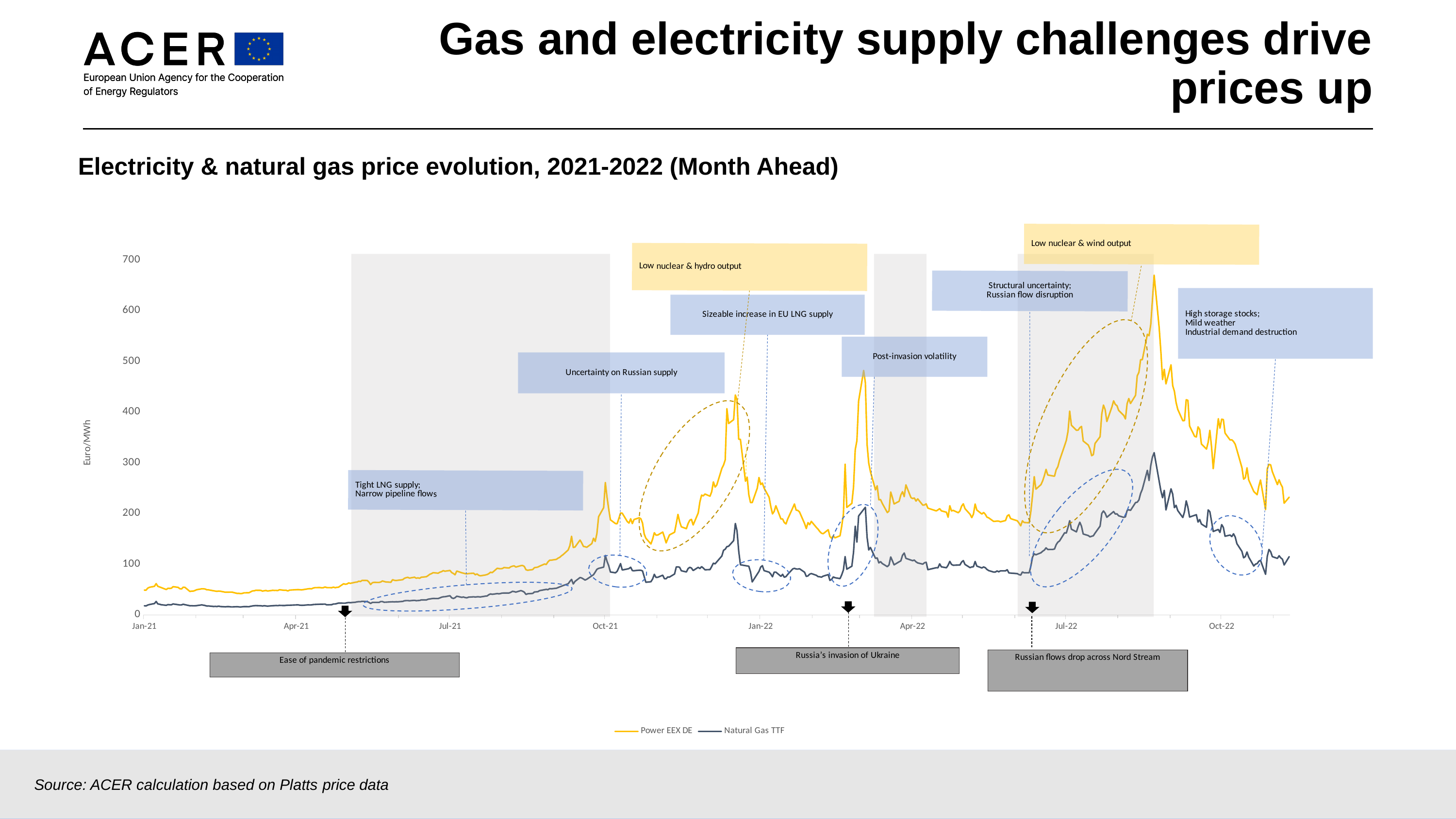

# Gas and electricity supply challenges drive prices up

Electricity & natural gas price evolution, 2021-2022 (Month Ahead)

### Chart

| Category | Power EEX DE | Natural Gas TTF |
|---|---|---|
| 44879 | 232.13 | 114.825 |
| 44876 | 220.25 | 98.475 |
| 44875 | 251.65 | 109.7 |
| 44874 | 257.9 | 112.5 |
| 44873 | 266.4 | 116.625 |
| 44872 | 256.85 | 111.425 |
| 44869 | 282.46 | 114.85 |
| 44868 | 295.85 | 124.675 |
| 44867 | 296.92 | 129.0 |
| 44866 | 288.09 | 115.55 |
| 44865 | 207.63 | 80.0 |
| 44862 | 266.0 | 107.55 |
| 44861 | 253.51 | 105.8 |
| 44860 | 237.04 | 101.1 |
| 44859 | 240.1 | 99.975 |
| 44858 | 243.44 | 96.375 |
| 44855 | 266.18 | 113.975 |
| 44854 | 290.1 | 124.0 |
| 44853 | 270.41 | 115.0 |
| 44852 | 267.64 | 112.55 |
| 44851 | 290.41 | 125.2 |
| 44848 | 325.32 | 140.5 |
| 44847 | 336.63 | 153.6 |
| 44846 | 341.97 | 159.95 |
| 44845 | 345.31 | 154.425 |
| 44844 | 344.89 | 157.45 |
| 44841 | 358.55 | 155.1 |
| 44840 | 385.22 | 172.525 |
| 44839 | 385.99 | 178.0 |
| 44838 | 368.21 | 162.525 |
| 44837 | 386.94 | 168.5 |
| 44834 | 288.33 | 164.5 |
| 44833 | 331.12 | 184.5 |
| 44832 | 364.03 | 203.45 |
| 44831 | 340.59 | 207.0 |
| 44830 | 327.0 | 172.75 |
| 44827 | 337.14 | 179.2 |
| 44826 | 365.61 | 188.0 |
| 44825 | 370.87 | 183.0 |
| 44824 | 350.95 | 197.5 |
| 44823 | 352.09 | None |
| 44820 | 372.5 | 192.975 |
| 44819 | 423.14 | 212.25 |
| 44818 | 424.32 | 224.95 |
| 44817 | 383.23 | 203.4 |
| 44816 | 382.87 | 191.975 |
| 44813 | 405.4 | 205.7 |
| 44812 | 418.74 | 216.025 |
| 44811 | 441.0 | 211.5 |
| 44810 | 452.07 | 237.975 |
| 44809 | 493.21 | 248.6 |
| 44806 | 455.6 | 206.9 |
| 44805 | 484.47 | 245.525 |
| 44804 | 464.0 | 231.0 |
| 44803 | 519.27 | 244.625 |
| 44802 | 566.0 | None |
| 44799 | 670.0 | 319.975 |
| 44798 | 621.5 | 311.45 |
| 44797 | 572.77 | 294.5 |
| 44796 | 550.56 | 264.875 |
| 44795 | 553.53 | 285.075 |
| 44792 | 503.24 | 247.5 |
| 44791 | 503.52 | 239.5 |
| 44790 | 478.42 | 226.65 |
| 44789 | 471.56 | 222.2 |
| 44788 | 433.12 | 221.475 |
| 44785 | 416.88 | 206.0 |
| 44784 | 426.74 | 207.4 |
| 44783 | 416.51 | 205.825 |
| 44782 | 386.48 | 193.3 |
| 44781 | 393.45 | 192.325 |
| 44778 | 403.34 | 195.4 |
| 44777 | 412.71 | 199.3 |
| 44776 | 415.08 | 198.9 |
| 44775 | 422.21 | 203.7 |
| 44774 | 410.22 | 200.925 |
| 44771 | 381.41 | 192.5 |
| 44770 | 404.66 | 200.5 |
| 44769 | 413.81 | 205.0 |
| 44768 | 396.25 | 199.95 |
| 44767 | 351.42 | 175.05 |
| 44764 | 338.08 | 161.2 |
| 44763 | 316.08 | 155.975 |
| 44762 | 314.06 | 155.0 |
| 44761 | 327.55 | 153.975 |
| 44760 | 335.0 | 156.425 |
| 44757 | 342.97 | 159.5 |
| 44756 | 371.71 | 174.725 |
| 44755 | 369.18 | 182.7 |
| 44754 | 364.39 | 174.1 |
| 44753 | 364.11 | 163.65 |
| 44750 | 374.11 | 168.975 |
| 44749 | 401.93 | 185.7 |
| 44748 | 361.98 | 172.475 |
| 44747 | 344.17 | 161.3 |
| 44746 | 333.95 | 162.0 |
| 44743 | 304.84 | 145.825 |
| 44742 | 292.25 | 143.4 |
| 44741 | 286.17 | 138.4 |
| 44740 | 273.46 | 129.9 |
| 44739 | 273.99 | 129.15 |
| 44736 | 275.89 | 129.0 |
| 44735 | 287.0 | 132.225 |
| 44734 | 274.51 | 127.75 |
| 44733 | 264.39 | 125.525 |
| 44732 | 256.93 | 122.525 |
| 44729 | 247.91 | 118.5 |
| 44728 | 272.69 | 120.35 |
| 44727 | 236.0 | 114.0 |
| 44726 | 204.05 | 96.15 |
| 44725 | 181.7 | 83.025 |
| 44722 | 182.19 | 83.0 |
| 44721 | 185.5 | 84.65 |
| 44720 | 175.6 | 78.4 |
| 44719 | 180.98 | 79.4 |
| 44718 | 185.56 | 81.325 |
| 44715 | 188.73 | None |
| 44714 | 190.01 | None |
| 44713 | 197.39 | 82.7 |
| 44712 | 195.17 | 89.0 |
| 44711 | 186.03 | 86.825 |
| 44708 | 183.5 | 86.75 |
| 44707 | 184.88 | 85.0 |
| 44706 | 185.04 | 86.65 |
| 44705 | 184.65 | 84.5 |
| 44704 | 184.3 | 84.375 |
| 44701 | 191.42 | 87.4 |
| 44700 | 192.7 | 89.6 |
| 44699 | 198.5 | 93.1 |
| 44698 | 202.0 | 94.5 |
| 44697 | 198.83 | 92.55 |
| 44694 | 206.81 | 96.25 |
| 44693 | 218.66 | 105.375 |
| 44692 | 198.67 | 94.9 |
| 44691 | 191.81 | 94.6 |
| 44690 | 198.3 | 93.175 |
| 44687 | 209.5 | 99.5 |
| 44686 | 218.99 | 107.0 |
| 44685 | 214.47 | 104.25 |
| 44684 | 204.96 | 98.4 |
| 44683 | 201.5 | None |
| 44680 | 206.13 | 97.85 |
| 44679 | 205.0 | 99.5 |
| 44678 | 215.25 | 105.5 |
| 44677 | 192.55 | 98.025 |
| 44676 | 202.46 | 92.925 |
| 44673 | 205.14 | 94.75 |
| 44672 | 209.5 | 100.65 |
| 44671 | 207.13 | 92.875 |
| 44670 | 205.02 | 93.05 |
| 44665 | 210.5 | 89.125 |
| 44664 | 219.07 | 103.825 |
| 44663 | 216.75 | 102.75 |
| 44662 | 216.4 | 100.05 |
| 44659 | 228.8 | 102.5 |
| 44658 | 224.43 | 104.6 |
| 44657 | 230.5 | 108.0 |
| 44656 | 229.43 | 106.95 |
| 44655 | 231.21 | 108.025 |
| 44652 | 256.45 | 111.5 |
| 44651 | 233.09 | 122.0 |
| 44650 | 242.95 | 117.5 |
| 44649 | 236.41 | 106.5 |
| 44648 | 224.0 | 104.7 |
| 44645 | 218.79 | 98.7 |
| 44644 | 231.67 | 106.8 |
| 44643 | 242.39 | 114.25 |
| 44642 | 204.86 | 98.475 |
| 44641 | 201.77 | 95.1 |
| 44638 | 219.93 | 101.275 |
| 44637 | 227.35 | 105.025 |
| 44636 | 226.89 | 102.5 |
| 44635 | 254.59 | 112.4 |
| 44634 | 246.52 | 111.45 |
| 44631 | 282.63 | 132.95 |
| 44630 | 298.99 | 128.0 |
| 44629 | 336.58 | 153.5 |
| 44628 | 457.8 | 212.15 |
| 44627 | 482.06 | 208.0 |
| 44624 | 421.92 | 195.025 |
| 44623 | 343.82 | 143.525 |
| 44622 | 325.67 | 174.925 |
| 44621 | 252.18 | 123.6 |
| 44620 | 219.92 | 96.0 |
| 44617 | 212.0 | 90.1 |
| 44616 | 297.29 | 115.0 |
| 44615 | 198.83 | 88.675 |
| 44614 | 174.93 | 79.075 |
| 44613 | 156.0 | 71.5 |
| 44610 | 151.95 | 73.3 |
| 44609 | 155.73 | 74.825 |
| 44608 | 151.21 | 69.8 |
| 44607 | 154.68 | 68.05 |
| 44606 | 167.94 | 79.4 |
| 44603 | 160.01 | 76.375 |
| 44602 | 161.08 | 74.4 |
| 44601 | 164.48 | 75.125 |
| 44600 | 168.92 | 75.475 |
| 44599 | 172.45 | 78.0 |
| 44596 | 184.41 | 81.5 |
| 44595 | 177.97 | 80.2 |
| 44594 | 181.93 | 76.875 |
| 44593 | 170.28 | 75.85 |
| 44592 | 180.0 | 84.05 |
| 44589 | 203.0 | 91.025 |
| 44588 | 206.0 | 90.25 |
| 44587 | 206.59 | 90.5 |
| 44586 | 218.7 | 91.775 |
| 44585 | 210.97 | 90.65 |
| 44582 | 189.12 | 79.825 |
| 44581 | 179.45 | 75.55 |
| 44580 | 182.0 | 74.1 |
| 44579 | 189.12 | 80.0 |
| 44578 | 189.11 | 76.025 |
| 44575 | 215.26 | 84.325 |
| 44574 | 204.0 | 84.3 |
| 44573 | 199.08 | 75.125 |
| 44572 | 213.71 | 80.5 |
| 44571 | 232.0 | 84.25 |
| 44568 | 250.13 | 87.275 |
| 44567 | 260.0 | 97.175 |
| 44566 | 257.1 | 94.25 |
| 44565 | 271.0 | 85.75 |
| 44564 | 250.0 | None |
| 44561 | 221.44 | 65.0 |
| 44560 | 221.44 | 84.5 |
| 44559 | 236.76 | 95.925 |
| 44558 | 271.67 | None |
| 44557 | 263.59 | None |
| 44554 | 346.28 | 98.775 |
| 44553 | 346.28 | 125.775 |
| 44552 | 423.82 | 165.5 |
| 44551 | 433.73 | 180.3 |
| 44550 | 385.1 | 146.45 |
| 44547 | 377.38 | 135.3 |
| 44546 | 406.78 | 134.6 |
| 44545 | 305.69 | 129.5 |
| 44544 | 295.4 | 127.4 |
| 44543 | 288.69 | 116.1 |
| 44540 | 256.0 | 104.5 |
| 44539 | 252.03 | 100.55 |
| 44538 | 262.26 | 102.0 |
| 44537 | 242.73 | 95.3 |
| 44536 | 234.0 | 89.3 |
| 44533 | 238.34 | 88.975 |
| 44532 | 234.59 | 92.4 |
| 44531 | 236.13 | 95.2 |
| 44530 | 223.0 | 91.35 |
| 44529 | 201.01 | 93.8 |
| 44526 | 177.31 | 87.45 |
| 44525 | 188.3 | 92.375 |
| 44524 | 186.62 | 93.8 |
| 44523 | 180.0 | 91.325 |
| 44522 | 170.0 | 84.7 |
| 44519 | 173.67 | 87.0 |
| 44518 | 183.66 | 93.85 |
| 44517 | 198.19 | 94.65 |
| 44516 | 180.01 | 94.5 |
| 44515 | 163.0 | 80.6 |
| 44512 | 157.75 | 74.6 |
| 44511 | 150.17 | 74.8 |
| 44510 | 141.93 | 71.3 |
| 44509 | 153.23 | 71.225 |
| 44508 | 163.29 | 78.225 |
| 44505 | 157.45 | 74.1 |
| 44504 | 157.25 | 73.85 |
| 44503 | 162.05 | 79.975 |
| 44502 | 149.42 | 70.8 |
| 44501 | 139.84 | 65.4 |
| 44498 | 151.25 | 64.3 |
| 44497 | 159.5 | 75.4 |
| 44496 | 181.21 | 86.7 |
| 44495 | 189.65 | 88.0 |
| 44494 | 191.42 | 88.1 |
| 44491 | 188.06 | 87.1 |
| 44490 | 180.0 | 87.3 |
| 44489 | 189.52 | 94.0 |
| 44488 | 181.0 | 91.3 |
| 44487 | 184.09 | 90.5 |
| 44484 | 200.5 | 88.5 |
| 44483 | 200.86 | 101.175 |
| 44482 | 190.2 | 93.25 |
| 44481 | 179.75 | 86.0 |
| 44480 | 180.04 | 83.0 |
| 44477 | 187.52 | 84.575 |
| 44476 | 208.5 | 96.85 |
| 44475 | 232.23 | 105.5 |
| 44474 | 260.96 | 117.3 |
| 44473 | 211.5 | 94.175 |
| 44470 | 193.57 | 91.7 |
| 44469 | 160.46 | 89.9 |
| 44468 | 144.75 | 84.4 |
| 44467 | 151.17 | 79.25 |
| 44466 | 140.57 | 77.0 |
| 44463 | 133.26 | 70.225 |
| 44462 | 134.39 | 68.7 |
| 44461 | 135.07 | 70.75 |
| 44460 | 141.96 | 72.75 |
| 44459 | 147.55 | 73.65 |
| 44456 | 133.69 | 65.9 |
| 44455 | 133.0 | 61.0 |
| 44454 | 155.05 | 70.0 |
| 44453 | 136.7 | 66.05 |
| 44452 | 127.99 | 61.325 |
| 44449 | 118.9 | 57.875 |
| 44448 | 116.57 | 56.525 |
| 44447 | 113.51 | 55.275 |
| 44446 | 111.91 | 53.9 |
| 44445 | 109.5 | 52.5 |
| 44442 | 107.91 | 51.475 |
| 44441 | 107.67 | 51.725 |
| 44440 | 104.39 | 49.675 |
| 44439 | 99.38 | 50.25 |
| 44438 | 100.26 | None |
| 44435 | 95.98 | 47.75 |
| 44434 | 94.21 | 45.65 |
| 44433 | 93.55 | 45.375 |
| 44432 | 93.1 | 45.2 |
| 44431 | 89.35 | 42.325 |
| 44428 | 87.99 | 41.6 |
| 44427 | 89.01 | 40.3 |
| 44426 | 95.56 | 44.825 |
| 44425 | 97.37 | 46.675 |
| 44424 | 97.11 | 47.875 |
| 44421 | 94.36 | 44.875 |
| 44420 | 96.69 | 45.925 |
| 44419 | 96.01 | 46.425 |
| 44418 | 94.9 | 44.475 |
| 44417 | 92.48 | 43.15 |
| 44414 | 93.3 | 43.075 |
| 44413 | 91.39 | 43.0 |
| 44412 | 90.98 | 42.2 |
| 44411 | 91.25 | 41.425 |
| 44410 | 91.95 | 41.95 |
| 44407 | 83.29 | 40.55 |
| 44406 | 84.1 | 41.25 |
| 44405 | 81.32 | 39.775 |
| 44404 | 79.65 | 37.325 |
| 44403 | 78.7 | 36.975 |
| 44400 | 77.05 | 35.325 |
| 44399 | 78.09 | 35.6 |
| 44398 | 80.7 | 35.625 |
| 44397 | 79.14 | 35.25 |
| 44396 | 82.14 | 35.65 |
| 44393 | 81.53 | 34.975 |
| 44392 | 81.02 | 33.65 |
| 44391 | 81.28 | 34.1 |
| 44390 | 82.18 | 35.225 |
| 44389 | 83.0 | 34.55 |
| 44386 | 86.5 | 36.825 |
| 44385 | 79.09 | 33.825 |
| 44384 | 81.64 | 32.375 |
| 44383 | 83.49 | 33.6 |
| 44382 | 87.62 | 37.75 |
| 44379 | 86.06 | 35.775 |
| 44378 | 87.28 | 35.675 |
| 44377 | 85.16 | 34.85 |
| 44376 | 84.19 | 33.5 |
| 44375 | 82.22 | 32.25 |
| 44372 | 83.2 | 32.275 |
| 44371 | 81.29 | 31.95 |
| 44370 | 79.93 | 31.375 |
| 44369 | 77.38 | 30.8 |
| 44368 | 75.23 | 29.4 |
| 44365 | 74.2 | 29.475 |
| 44364 | 72.06 | 28.475 |
| 44363 | 73.09 | 28.2 |
| 44362 | 72.26 | 27.975 |
| 44361 | 74.26 | 28.675 |
| 44358 | 72.55 | 27.85 |
| 44357 | 74.05 | 28.175 |
| 44356 | 73.3 | 28.1 |
| 44355 | 72.1 | 27.825 |
| 44354 | 69.39 | 26.55 |
| 44351 | 68.2 | 25.8 |
| 44350 | 67.84 | 25.825 |
| 44349 | 68.18 | 25.625 |
| 44348 | 69.43 | 25.875 |
| 44347 | 64.28 | None |
| 44344 | 64.96 | 25.075 |
| 44343 | 65.82 | 24.95 |
| 44342 | 66.91 | 26.275 |
| 44341 | 64.77 | 26.25 |
| 44340 | 64.02 | 24.625 |
| 44337 | 64.19 | 24.625 |
| 44336 | 63.35 | 24.575 |
| 44335 | 59.82 | 22.575 |
| 44334 | 64.75 | 24.65 |
| 44333 | 67.88 | 26.05 |
| 44330 | 68.07 | 26.75 |
| 44329 | 65.79 | 26.025 |
| 44328 | 66.42 | 26.075 |
| 44327 | 64.65 | 25.725 |
| 44326 | 64.37 | 24.975 |
| 44323 | 62.18 | 24.025 |
| 44322 | 62.92 | 24.325 |
| 44321 | 60.96 | 23.925 |
| 44320 | 60.38 | 23.1 |
| 44319 | 61.36 | None |
| 44316 | 54.63 | 23.3 |
| 44315 | 54.26 | 22.35 |
| 44314 | 53.61 | 21.525 |
| 44313 | 54.71 | 21.475 |
| 44312 | 53.65 | 20.125 |
| 44309 | 53.8 | 19.825 |
| 44308 | 55.03 | 21.275 |
| 44307 | 53.57 | 21.15 |
| 44306 | 53.43 | 21.025 |
| 44305 | 53.9 | 21.025 |
| 44302 | 53.7 | 20.55 |
| 44301 | 52.89 | 20.35 |
| 44300 | 51.42 | 19.675 |
| 44299 | 51.72 | 19.5 |
| 44298 | 51.42 | 19.725 |
| 44295 | 49.78 | 18.95 |
| 44294 | 49.27 | 18.975 |
| 44293 | 49.65 | 19.2 |
| 44292 | 49.86 | 19.725 |
| 44287 | 48.85 | 19.05 |
| 44286 | 47.19 | 19.025 |
| 44285 | 48.46 | 18.775 |
| 44284 | 48.44 | 18.375 |
| 44281 | 49.53 | 18.7 |
| 44280 | 47.95 | 18.275 |
| 44279 | 48.2 | 18.425 |
| 44278 | 48.18 | 18.275 |
| 44277 | 48.38 | 18.05 |
| 44274 | 46.99 | 17.275 |
| 44273 | 48.1 | 17.575 |
| 44272 | 47.56 | 18.075 |
| 44271 | 46.88 | 17.425 |
| 44270 | 48.26 | 17.95 |
| 44267 | 48.44 | 18.35 |
| 44266 | 47.44 | 18.05 |
| 44265 | 47.19 | 17.625 |
| 44264 | 45.48 | 16.975 |
| 44263 | 43.67 | 16.175 |
| 44260 | 43.4 | 16.375 |
| 44259 | 42.31 | 15.9 |
| 44258 | 41.97 | 15.5 |
| 44257 | 42.4 | 15.75 |
| 44256 | 42.27 | 16.125 |
| 44253 | 44.8 | 15.7 |
| 44252 | 44.97 | 15.8 |
| 44251 | 44.79 | 16.35 |
| 44250 | 44.84 | 16.325 |
| 44249 | 44.67 | 15.875 |
| 44246 | 46.65 | 16.475 |
| 44245 | 46.94 | 17.2 |
| 44244 | 46.42 | 16.4 |
| 44243 | 46.95 | 16.75 |
| 44242 | 47.52 | 16.5 |
| 44239 | 49.36 | 17.575 |
| 44238 | 49.47 | 17.45 |
| 44237 | 50.99 | 18.475 |
| 44236 | 51.38 | 19.125 |
| 44235 | 51.39 | 19.675 |
| 44232 | 49.66 | 18.3 |
| 44231 | 48.12 | 17.95 |
| 44230 | 46.93 | 17.825 |
| 44229 | 46.87 | 18.1 |
| 44228 | 46.11 | 17.975 |
| 44225 | 54.41 | 20.125 |
| 44224 | 54.58 | 20.95 |
| 44223 | 51.07 | 19.625 |
| 44222 | 51.66 | 19.525 |
| 44221 | 54.25 | 20.1 |
| 44218 | 55.65 | 21.575 |
| 44217 | 52.52 | 19.875 |
| 44216 | 52.13 | 19.95 |
| 44215 | 52.41 | 20.325 |
| 44214 | 49.96 | 18.9 |
| 44211 | None | 19.95 |
| 44210 | 55.15 | 21.05 |
| 44209 | 56.33 | 21.575 |
| 44208 | 61.65 | 26.5 |
| 44207 | 56.3 | 22.325 |
| 44204 | 54.38 | 20.35 |
| 44203 | 52.7 | 19.4 |
| 44202 | 48.69 | 17.575 |
| 44201 | 48.93 | 17.9 |
Source: ACER calculation based on Platts price data